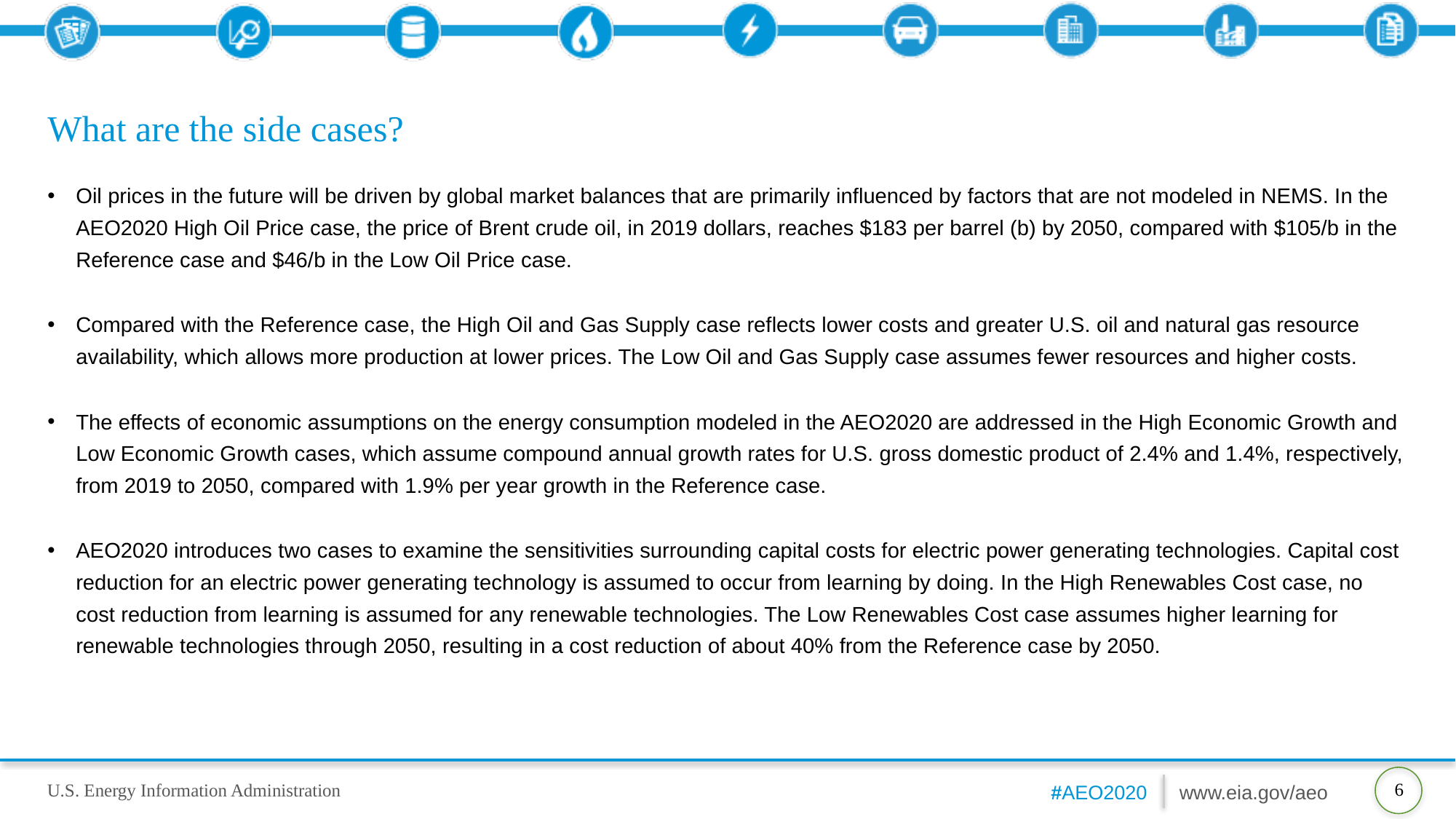

# What are the side cases?
Oil prices in the future will be driven by global market balances that are primarily influenced by factors that are not modeled in NEMS. In the AEO2020 High Oil Price case, the price of Brent crude oil, in 2019 dollars, reaches $183 per barrel (b) by 2050, compared with $105/b in the Reference case and $46/b in the Low Oil Price case.
Compared with the Reference case, the High Oil and Gas Supply case reflects lower costs and greater U.S. oil and natural gas resource availability, which allows more production at lower prices. The Low Oil and Gas Supply case assumes fewer resources and higher costs.
The effects of economic assumptions on the energy consumption modeled in the AEO2020 are addressed in the High Economic Growth and Low Economic Growth cases, which assume compound annual growth rates for U.S. gross domestic product of 2.4% and 1.4%, respectively, from 2019 to 2050, compared with 1.9% per year growth in the Reference case.
AEO2020 introduces two cases to examine the sensitivities surrounding capital costs for electric power generating technologies. Capital cost reduction for an electric power generating technology is assumed to occur from learning by doing. In the High Renewables Cost case, no cost reduction from learning is assumed for any renewable technologies. The Low Renewables Cost case assumes higher learning for renewable technologies through 2050, resulting in a cost reduction of about 40% from the Reference case by 2050.
6